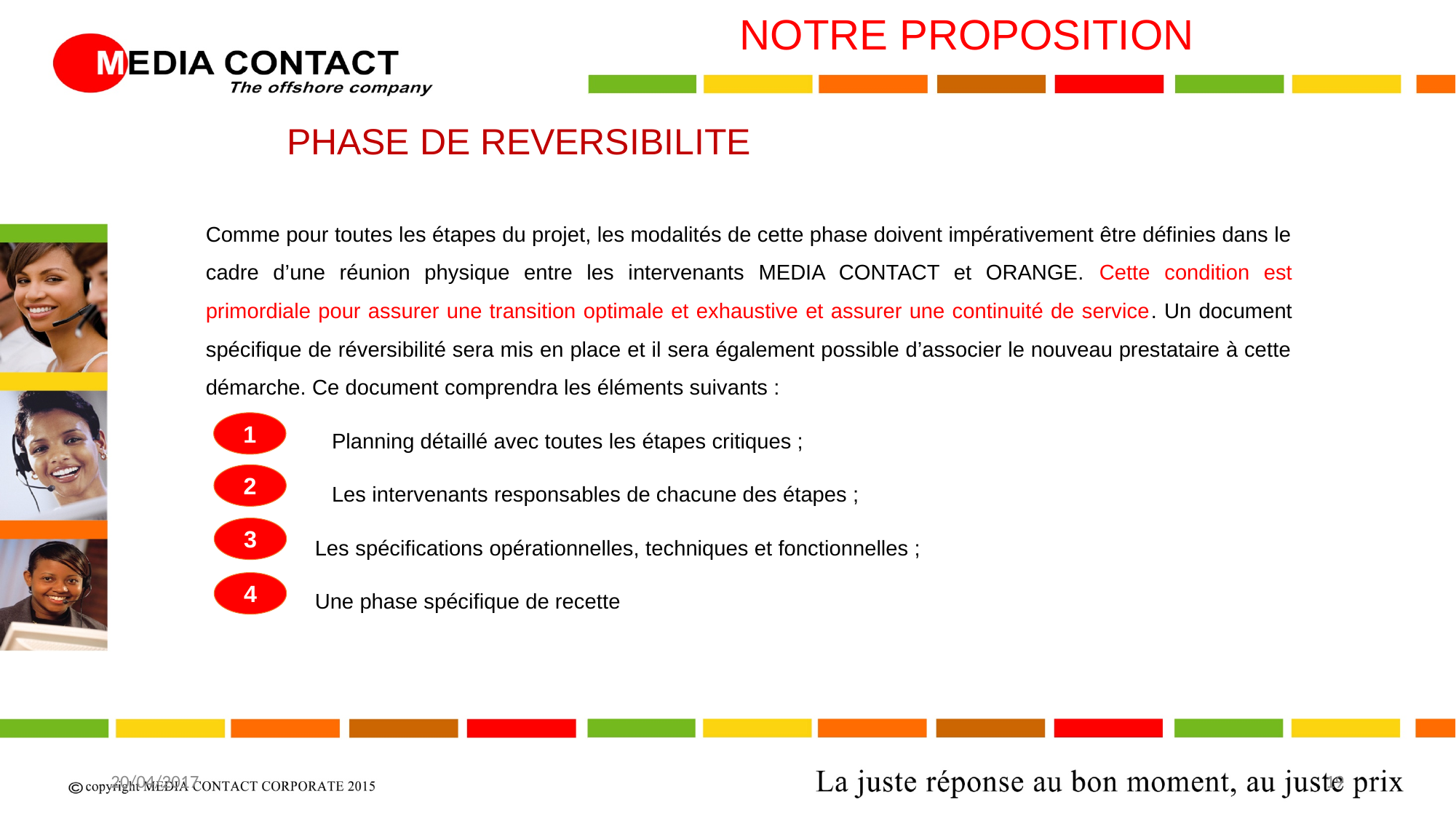

NOTRE PROPOSITION
PHASE DE REVERSIBILITE
Comme pour toutes les étapes du projet, les modalités de cette phase doivent impérativement être définies dans le cadre d’une réunion physique entre les intervenants MEDIA CONTACT et ORANGE. Cette condition est primordiale pour assurer une transition optimale et exhaustive et assurer une continuité de service. Un document spécifique de réversibilité sera mis en place et il sera également possible d’associer le nouveau prestataire à cette démarche. Ce document comprendra les éléments suivants :
                     Planning détaillé avec toutes les étapes critiques ;
                     Les intervenants responsables de chacune des étapes ;
	Les spécifications opérationnelles, techniques et fonctionnelles ;
	Une phase spécifique de recette
1
2
3
4
20/04/2017
19